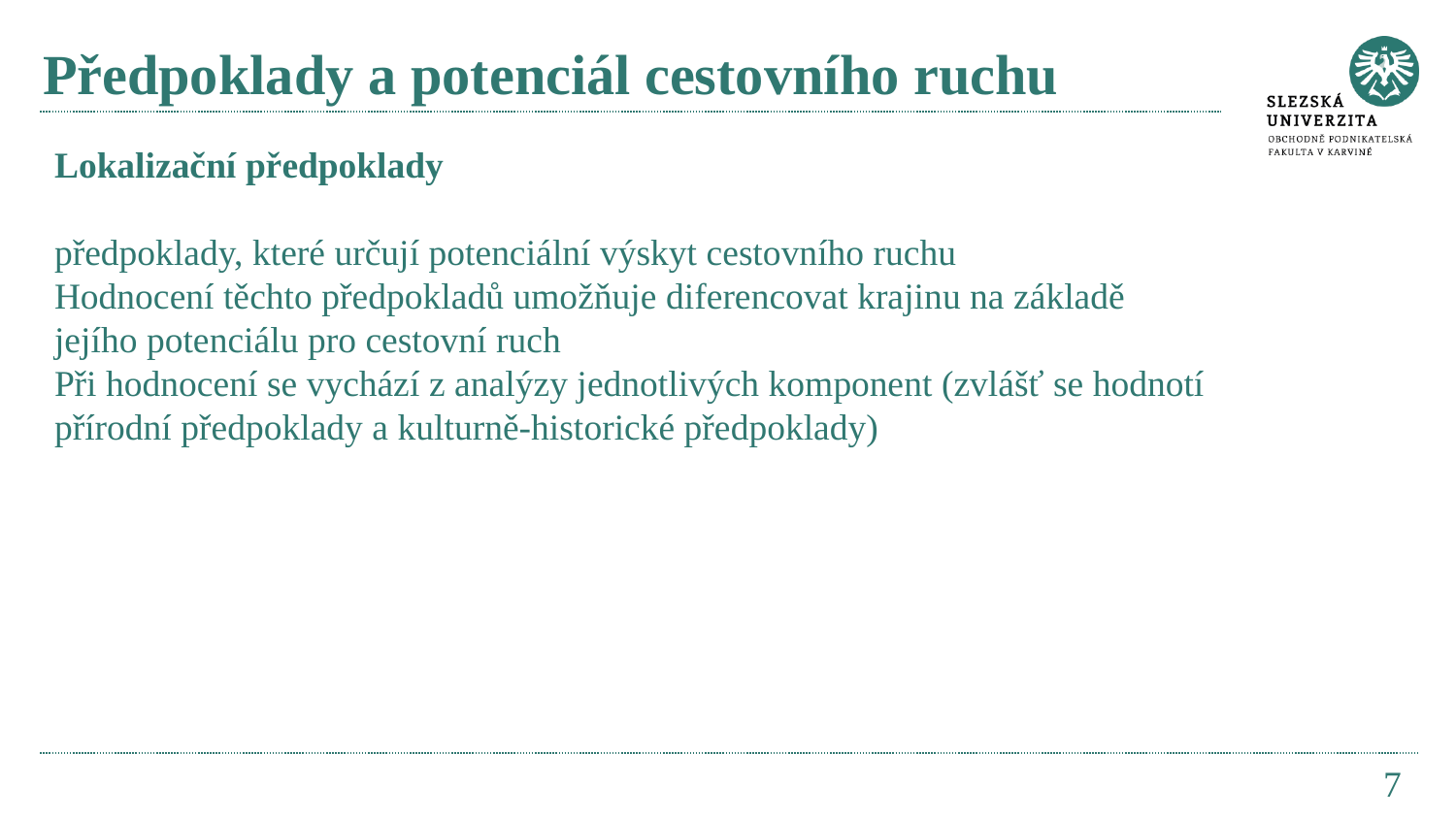

# Předpoklady a potenciál cestovního ruchu
Lokalizační předpoklady

předpoklady, které určují potenciální výskyt cestovního ruchu
Hodnocení těchto předpokladů umožňuje diferencovat krajinu na základě jejího potenciálu pro cestovní ruch
Při hodnocení se vychází z analýzy jednotlivých komponent (zvlášť se hodnotí přírodní předpoklady a kulturně-historické předpoklady)

7